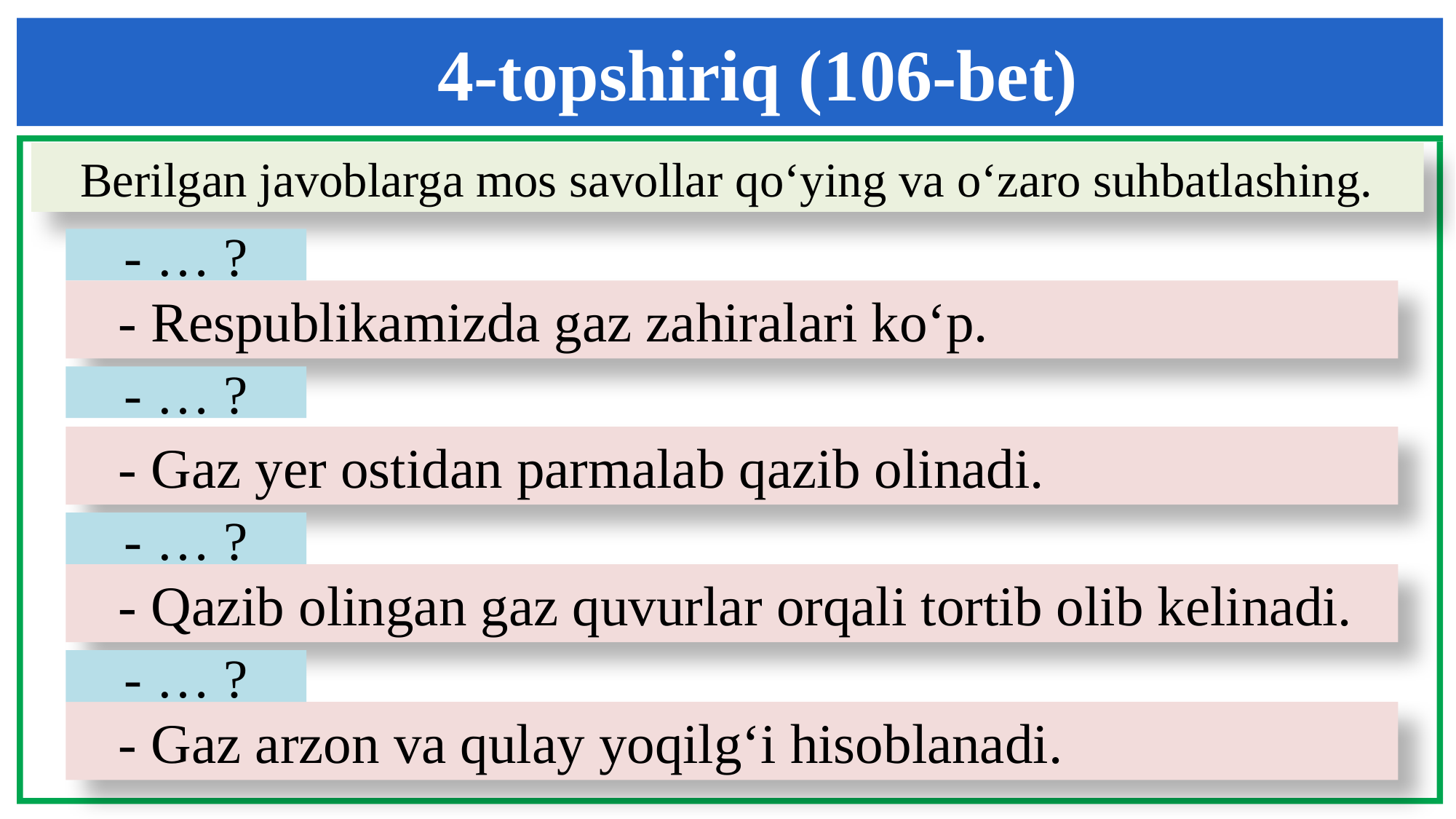

4-topshiriq (106-bet)
Berilgan javoblarga mos savollar qo‘ying va o‘zaro suhbatlashing.
- … ?
   - Respublikamizda gaz zahiralari ko‘p.

- … ?
   - Gaz yer ostidan parmalab qazib olinadi.
- … ?
   - Qazib olingan gaz quvurlar orqali tortib olib kelinadi.
- … ?
   - Gaz arzon va qulay yoqilg‘i hisoblanadi.